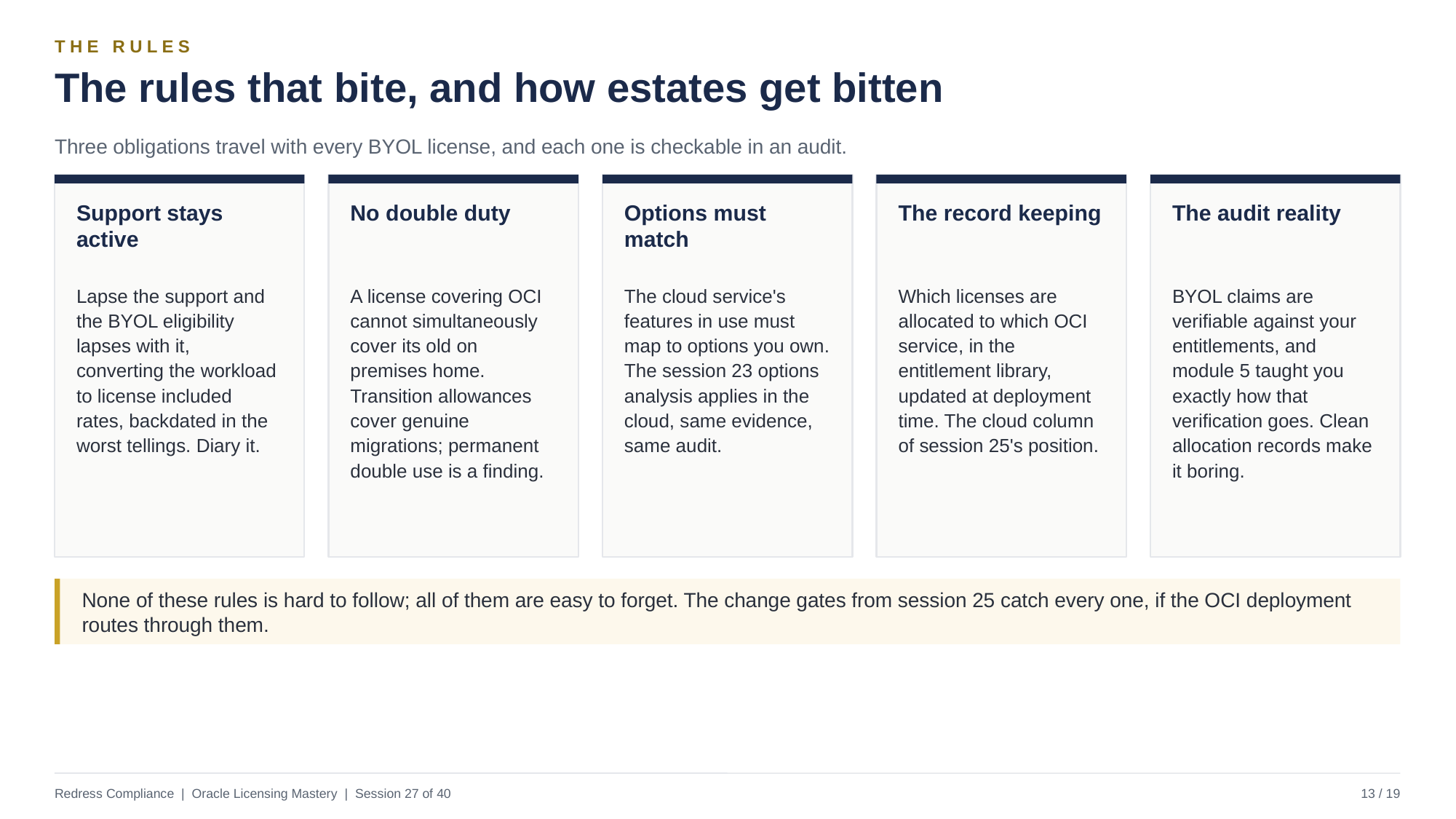

THE RULES
The rules that bite, and how estates get bitten
Three obligations travel with every BYOL license, and each one is checkable in an audit.

Support stays active
No double duty
Options must match
The record keeping
The audit reality
Lapse the support and the BYOL eligibility lapses with it, converting the workload to license included rates, backdated in the worst tellings. Diary it.
A license covering OCI cannot simultaneously cover its old on premises home. Transition allowances cover genuine migrations; permanent double use is a finding.
The cloud service's features in use must map to options you own. The session 23 options analysis applies in the cloud, same evidence, same audit.
Which licenses are allocated to which OCI service, in the entitlement library, updated at deployment time. The cloud column of session 25's position.
BYOL claims are verifiable against your entitlements, and module 5 taught you exactly how that verification goes. Clean allocation records make it boring.

None of these rules is hard to follow; all of them are easy to forget. The change gates from session 25 catch every one, if the OCI deployment routes through them.

Redress Compliance  |  Oracle Licensing Mastery  |  Session 27 of 40
13 / 19